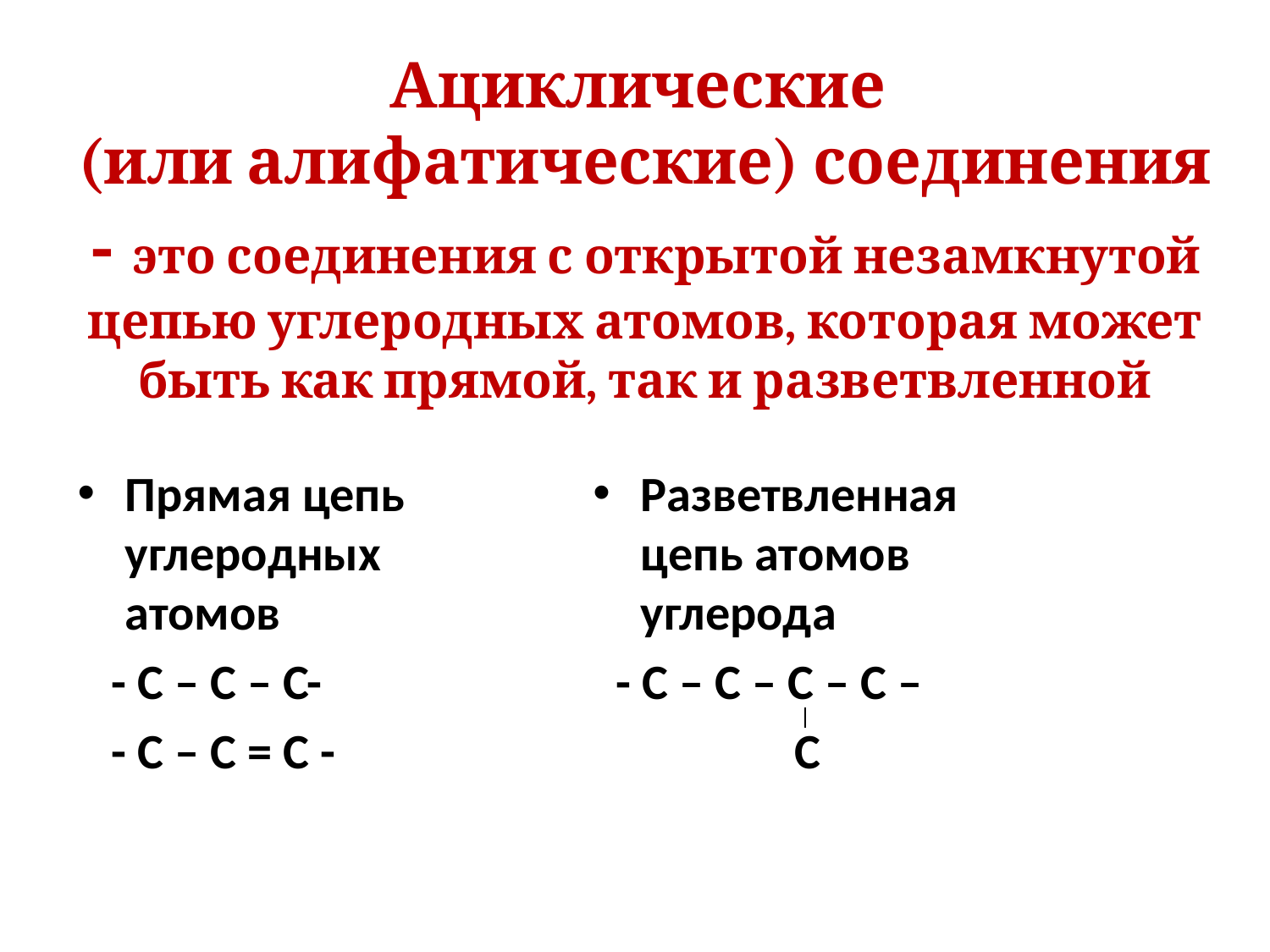

# Ациклические (или алифатические) соединения - это соединения с открытой незамкнутой цепью углеродных атомов, которая может быть как прямой, так и разветвленной
Прямая цепь углеродных атомов
   - С – С – С-
   - С – С = С -
Разветвленная цепь атомов углерода
  - С – С – С – С –
                  С